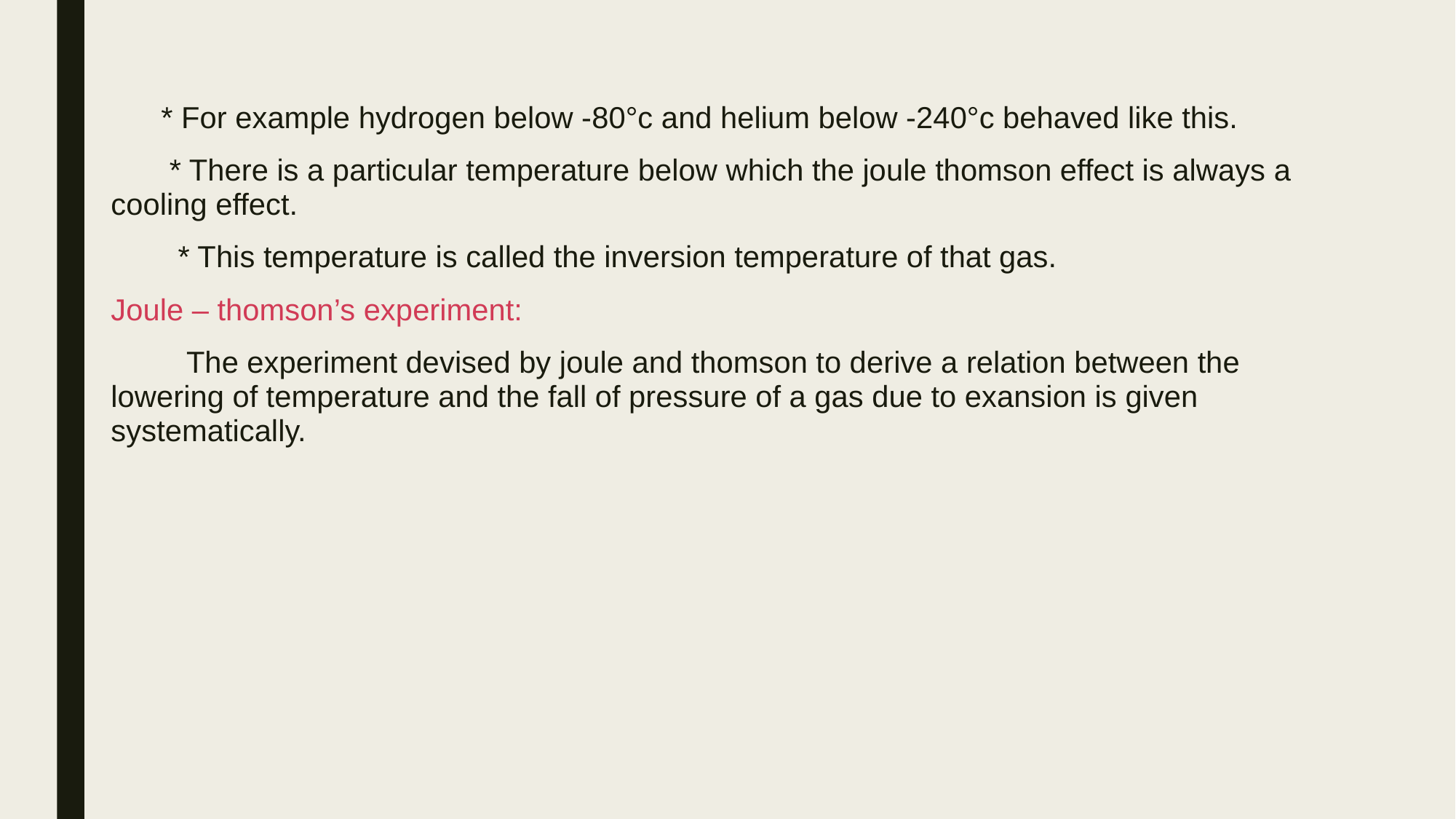

* For example hydrogen below -80°c and helium below -240°c behaved like this.
       * There is a particular temperature below which the joule thomson effect is always a cooling effect.
        * This temperature is called the inversion temperature of that gas.
Joule – thomson’s experiment:
         The experiment devised by joule and thomson to derive a relation between the lowering of temperature and the fall of pressure of a gas due to exansion is given systematically.